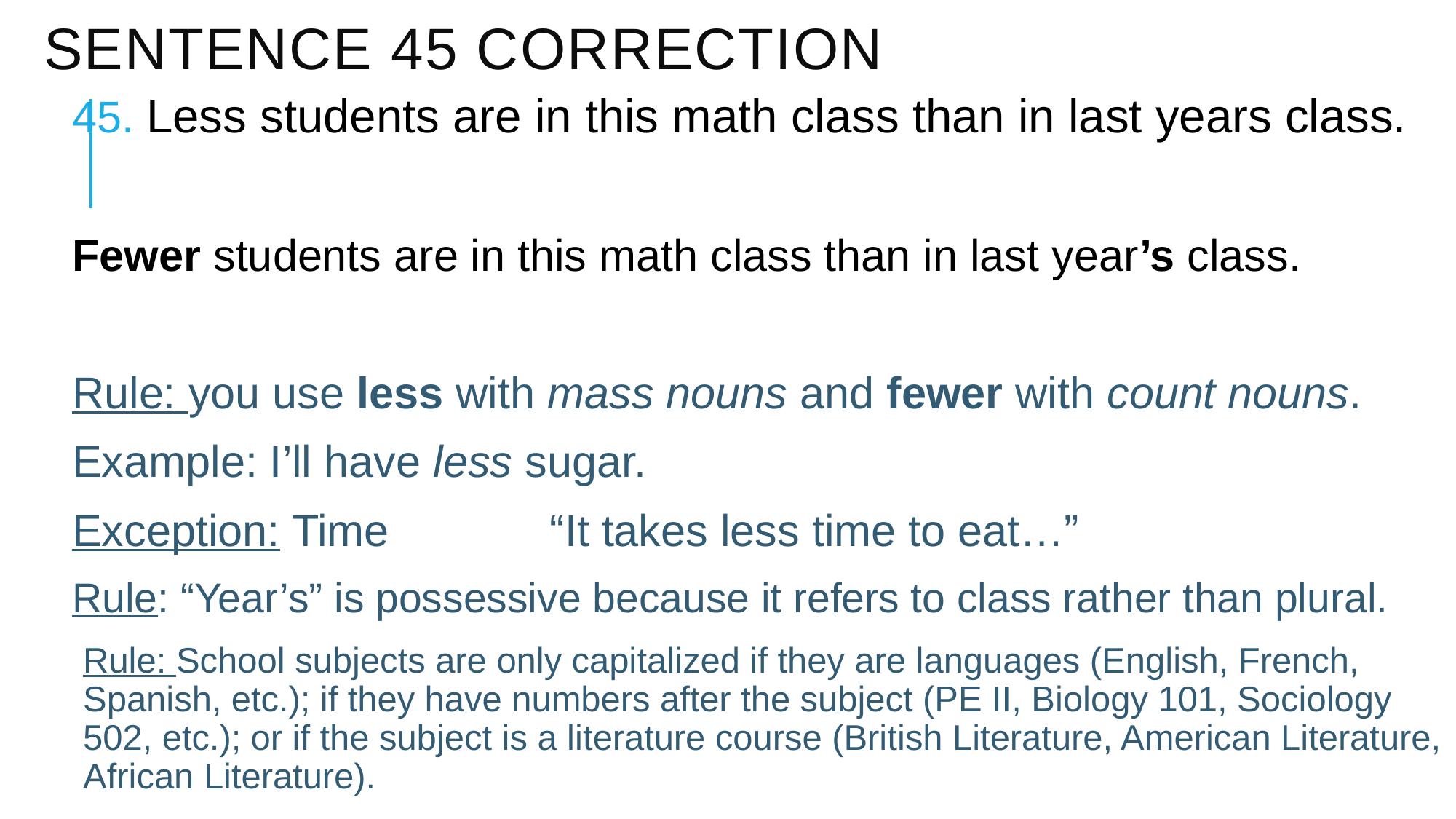

# Sentence 45 correction
45. Less students are in this math class than in last years class.

Fewer students are in this math class than in last year’s class.

Rule: you use less with mass nouns and fewer with count nouns.
Example: I’ll have less sugar.
Exception: Time             “It takes less time to eat…”
Rule: “Year’s” is possessive because it refers to class rather than plural.
Rule: School subjects are only capitalized if they are languages (English, French, Spanish, etc.); if they have numbers after the subject (PE II, Biology 101, Sociology 502, etc.); or if the subject is a literature course (British Literature, American Literature, African Literature).